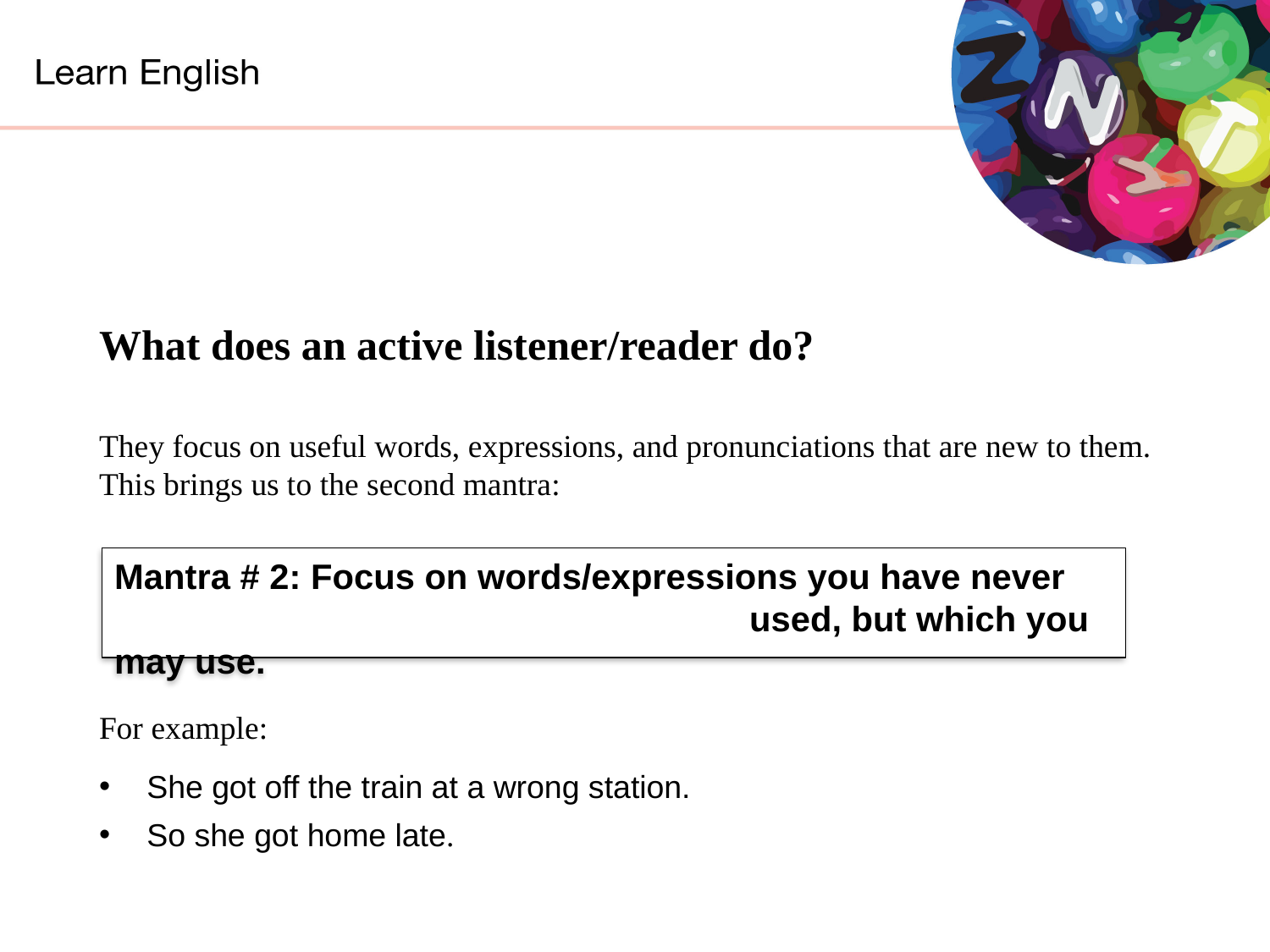

What does an active listener/reader do?
They focus on useful words, expressions, and pronunciations that are new to them. This brings us to the second mantra:

For example:
She got off the train at a wrong station.
So she got home late.
Mantra # 2: Focus on words/expressions you have never 					used, but which you may use.